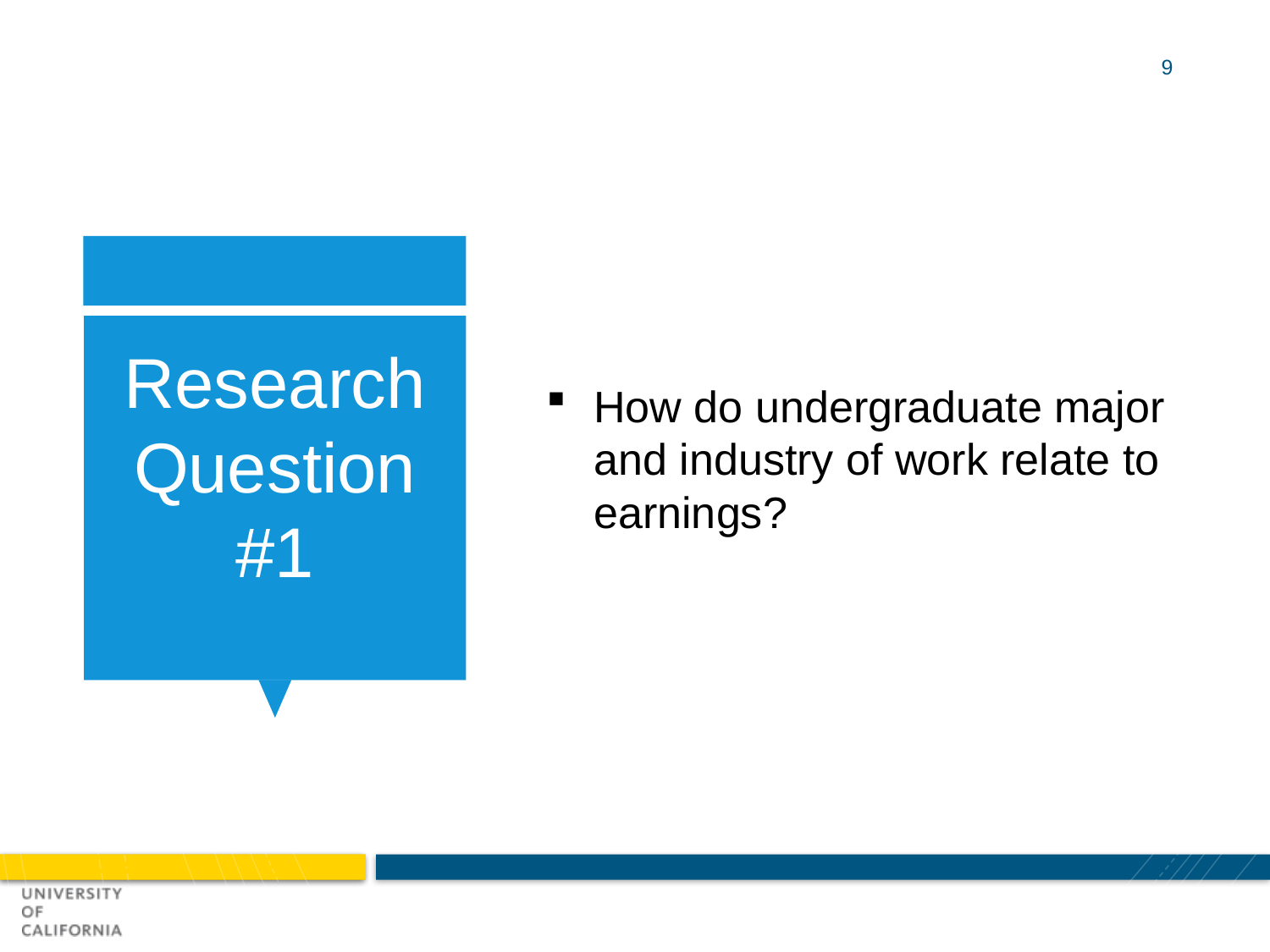

9
# Research Question #1
How do undergraduate major and industry of work relate to earnings?